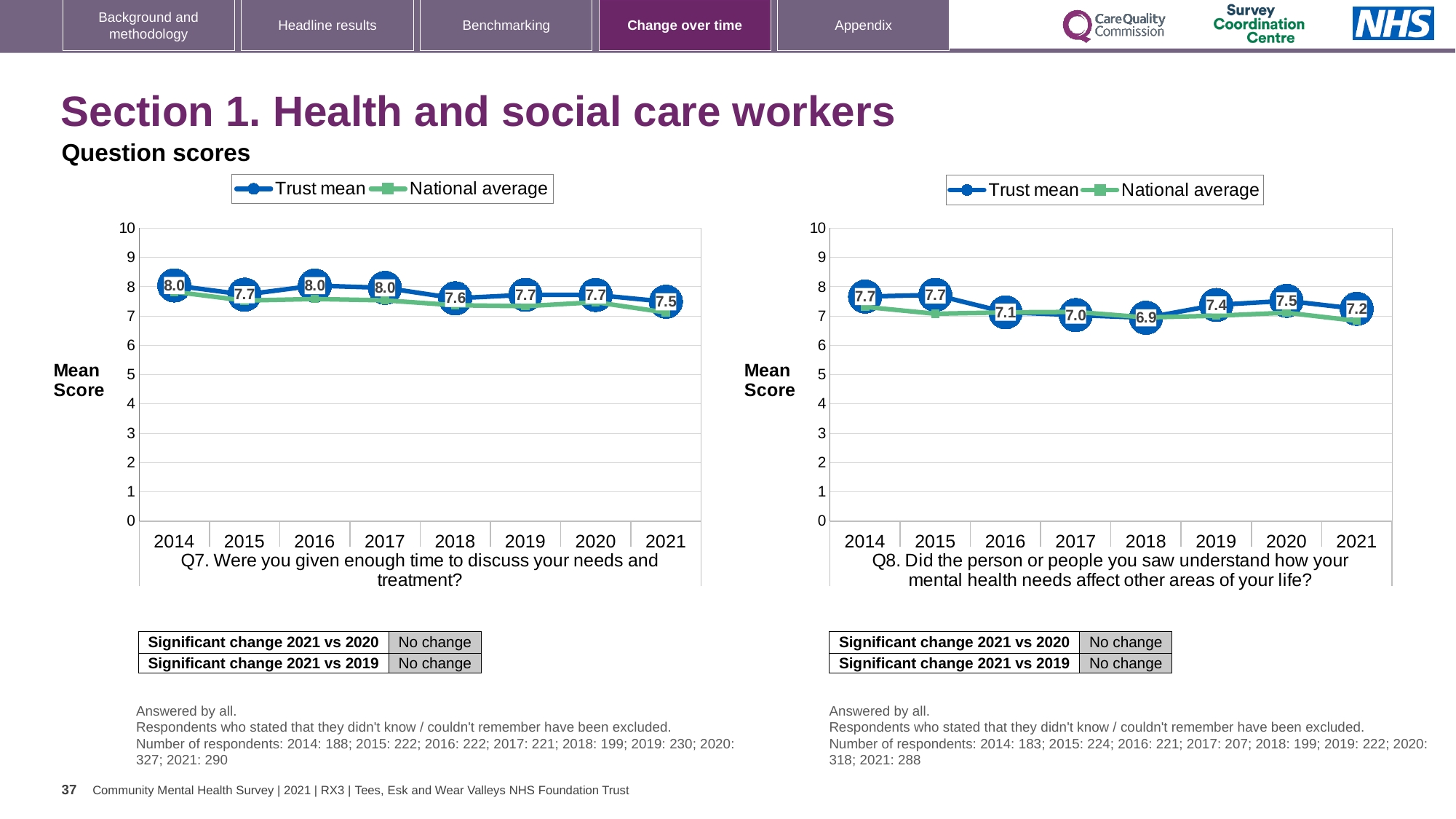

# Section 1. Health and social care workers
Question scores

### Chart

| Category | Trust mean | National average |
|---|---|---|
| 2014 | 8.04634040643723 | 7.829804151405824 |
| 2015 | 7.73259073835978 | 7.530535954640539 |
| 2016 | 8.04110456741313 | 7.5829383016576735 |
| 2017 | 7.96446645554318 | 7.537615902207212 |
| 2018 | 7.60715311492594 | 7.370435617475031 |
| 2019 | 7.72670498363632 | 7.337777490399927 |
| 2020 | 7.72111877850113 | 7.474988610557357 |
| 2021 | 7.49077330172662 | 7.124054503772193 |

### Chart

| Category | Trust mean | National average |
|---|---|---|
| 2014 | 7.66733614136892 | 7.314384784695727 |
| 2015 | 7.72489468534599 | 7.079484061039303 |
| 2016 | 7.13118060940391 | 7.127475300548749 |
| 2017 | 7.03489164142064 | 7.142821706945547 |
| 2018 | 6.94237058134948 | 6.953173180774372 |
| 2019 | 7.38038512234967 | 7.012590001251884 |
| 2020 | 7.52273681916481 | 7.114669819194904 |
| 2021 | 7.24764302335971 | 6.837378614347624 |
| Significant change 2021 vs 2020 | No change |
| --- | --- |
| Significant change 2021 vs 2019 | No change |
| Significant change 2021 vs 2020 | No change |
| --- | --- |
| Significant change 2021 vs 2019 | No change |
Answered by all.
Respondents who stated that they didn't know / couldn't remember have been excluded.
Number of respondents: 2014: 188; 2015: 222; 2016: 222; 2017: 221; 2018: 199; 2019: 230; 2020: 327; 2021: 290

Answered by all.
Respondents who stated that they didn't know / couldn't remember have been excluded.
Number of respondents: 2014: 183; 2015: 224; 2016: 221; 2017: 207; 2018: 199; 2019: 222; 2020: 318; 2021: 288

37